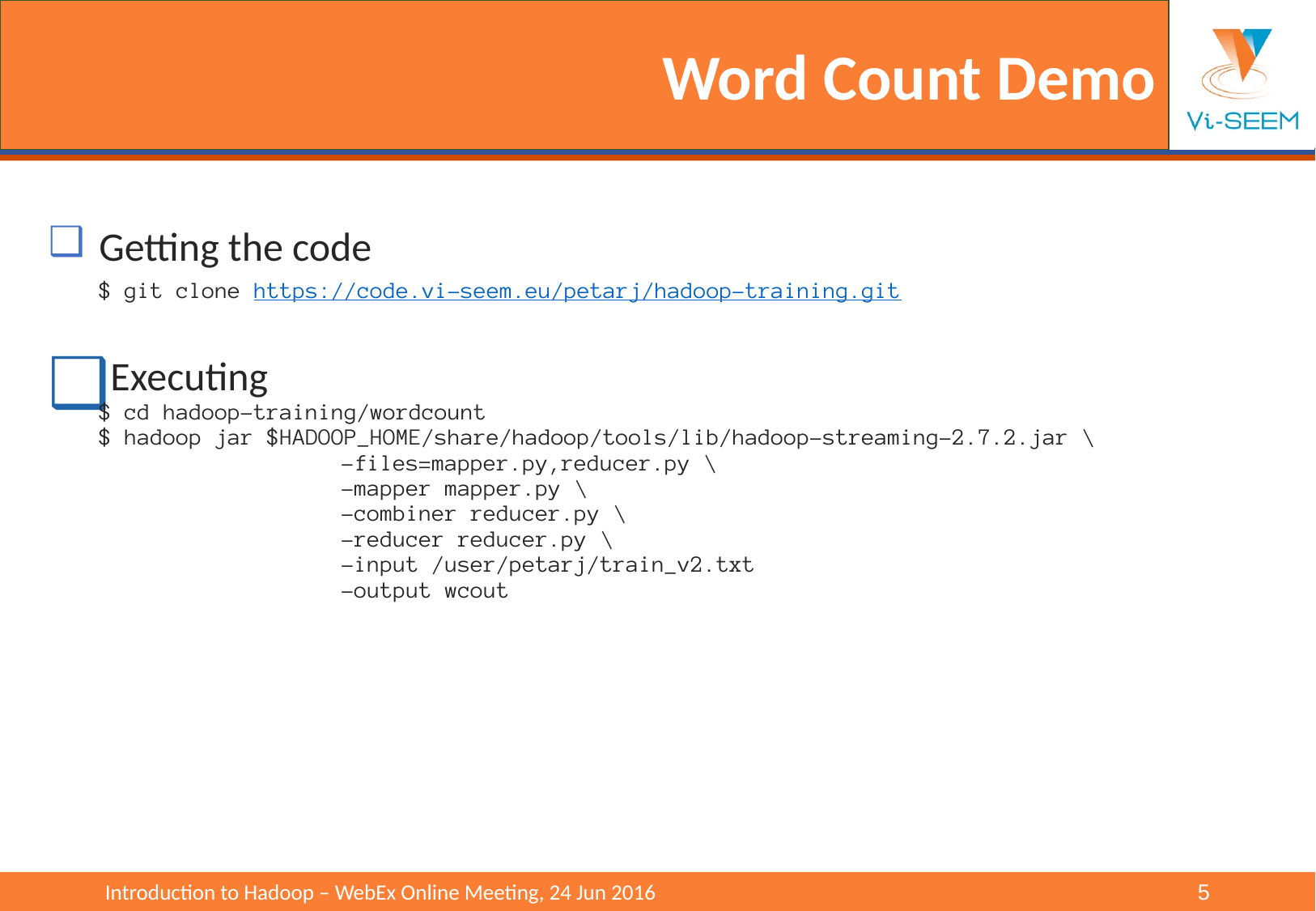

# Word Count Demo
Getting the code
$ git clone https://code.vi-seem.eu/petarj/hadoop-training.git

Executing
$ cd hadoop-training/wordcount
$ hadoop jar $HADOOP_HOME/share/hadoop/tools/lib/hadoop-streaming-2.7.2.jar \
		-files=mapper.py,reducer.py \
		-mapper mapper.py \
		-combiner reducer.py \
		-reducer reducer.py \
		-input /user/petarj/train_v2.txt
		-output wcout
Introduction to Hadoop – WebEx Online Meeting, 24 Jun 2016					5